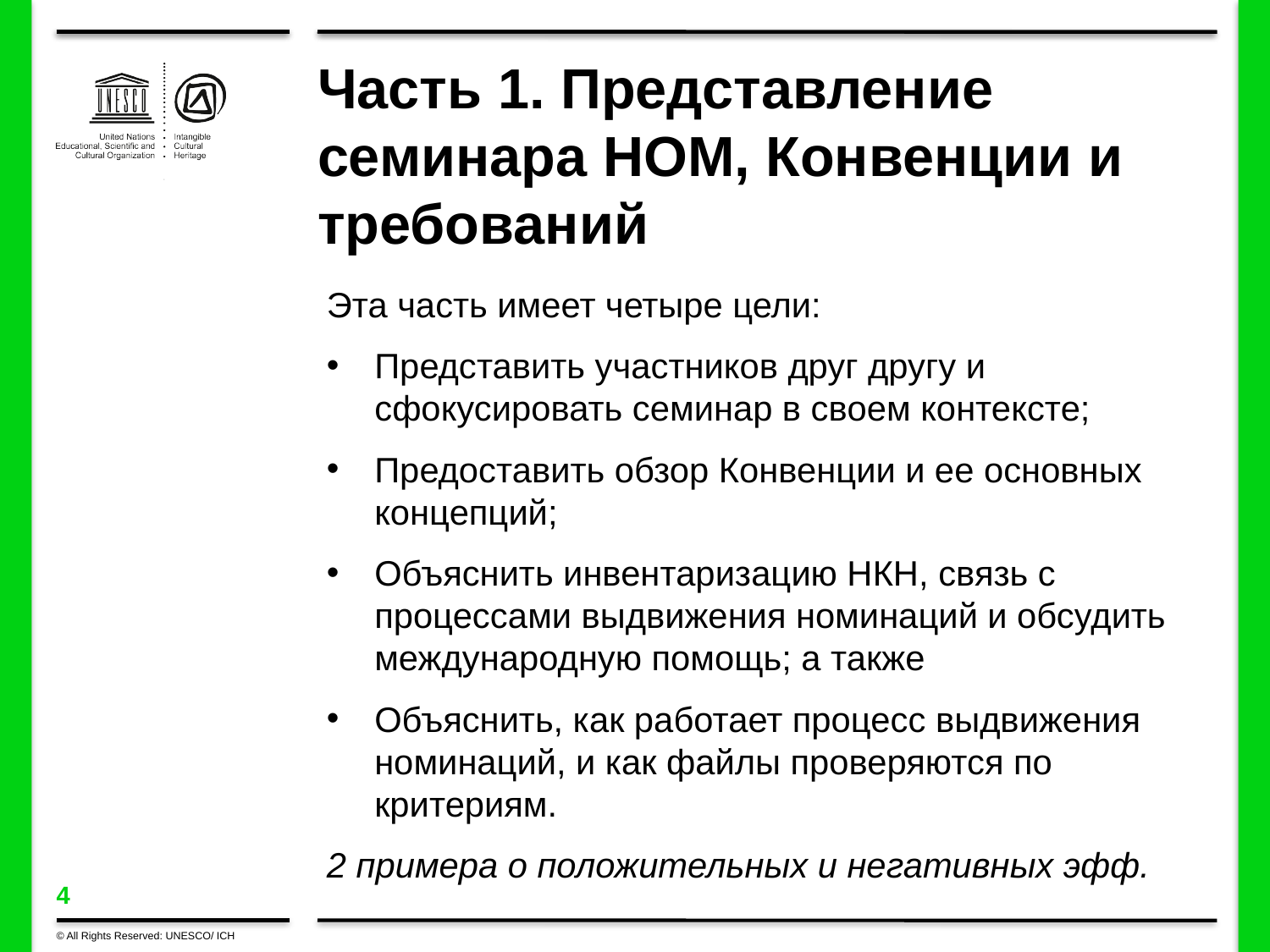

# Часть 1. Представление семинара НОМ, Конвенции и требований
Эта часть имеет четыре цели:
Представить участников друг другу и сфокусировать семинар в своем контексте;
Предоставить обзор Конвенции и ее основных концепций;
Объяснить инвентаризацию НКН, связь с процессами выдвижения номинаций и обсудить международную помощь; а также
Объяснить, как работает процесс выдвижения номинаций, и как файлы проверяются по критериям.
2 примера о положительных и негативных эфф.
© All Rights Reserved: UNESCO/ ICH